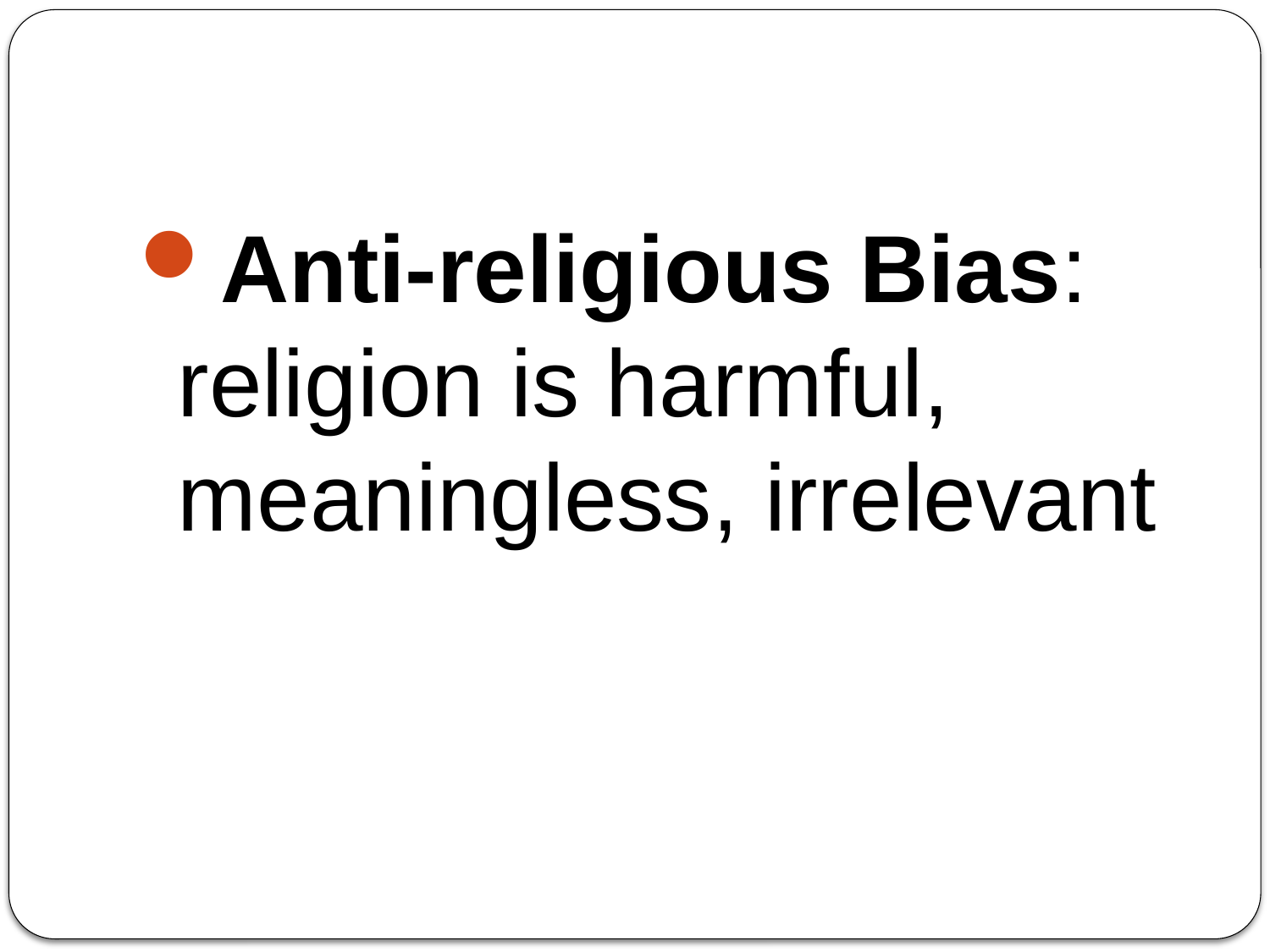

#
Anti-religious Bias: religion is harmful, meaningless, irrelevant